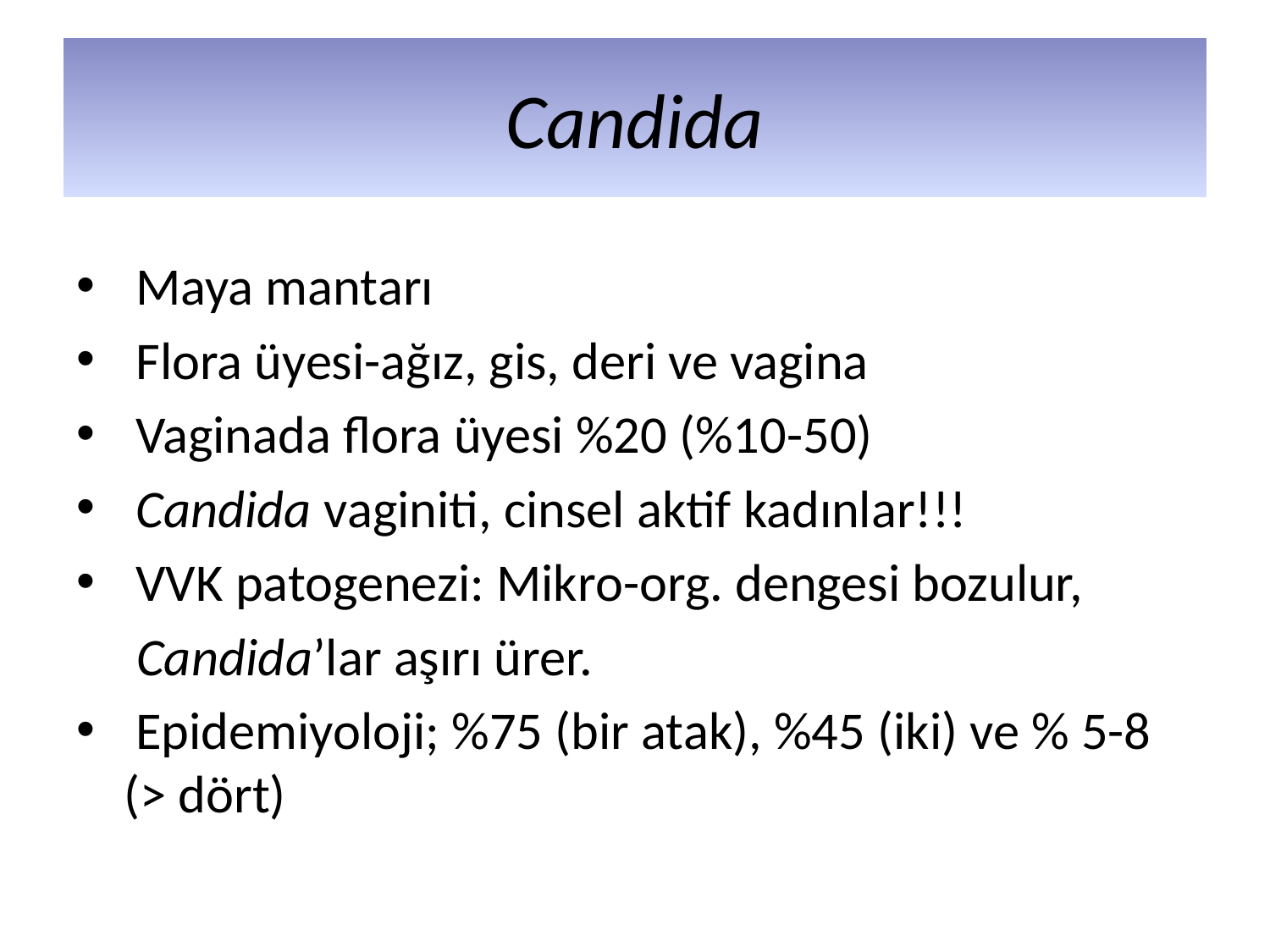

# Candida
 Maya mantarı
 Flora üyesi-ağız, gis, deri ve vagina
 Vaginada flora üyesi %20 (%10-50)
 Candida vaginiti, cinsel aktif kadınlar!!!
 VVK patogenezi: Mikro-org. dengesi bozulur,
     Candida’lar aşırı ürer.
 Epidemiyoloji; %75 (bir atak), %45 (iki) ve % 5-8 (> dört)